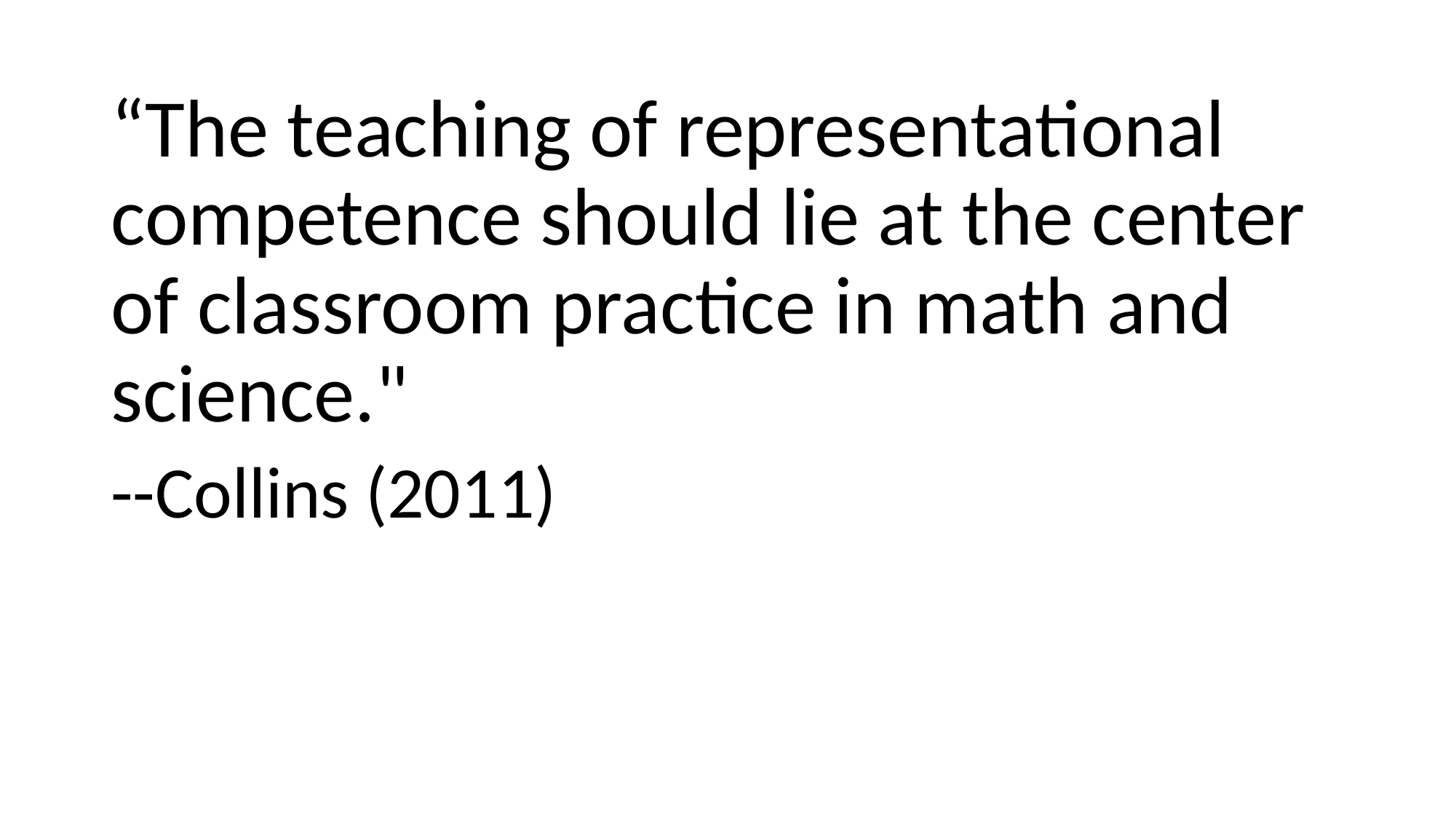

“The teaching of representational competence should lie at the center of classroom practice in math and science."
--Collins (2011)